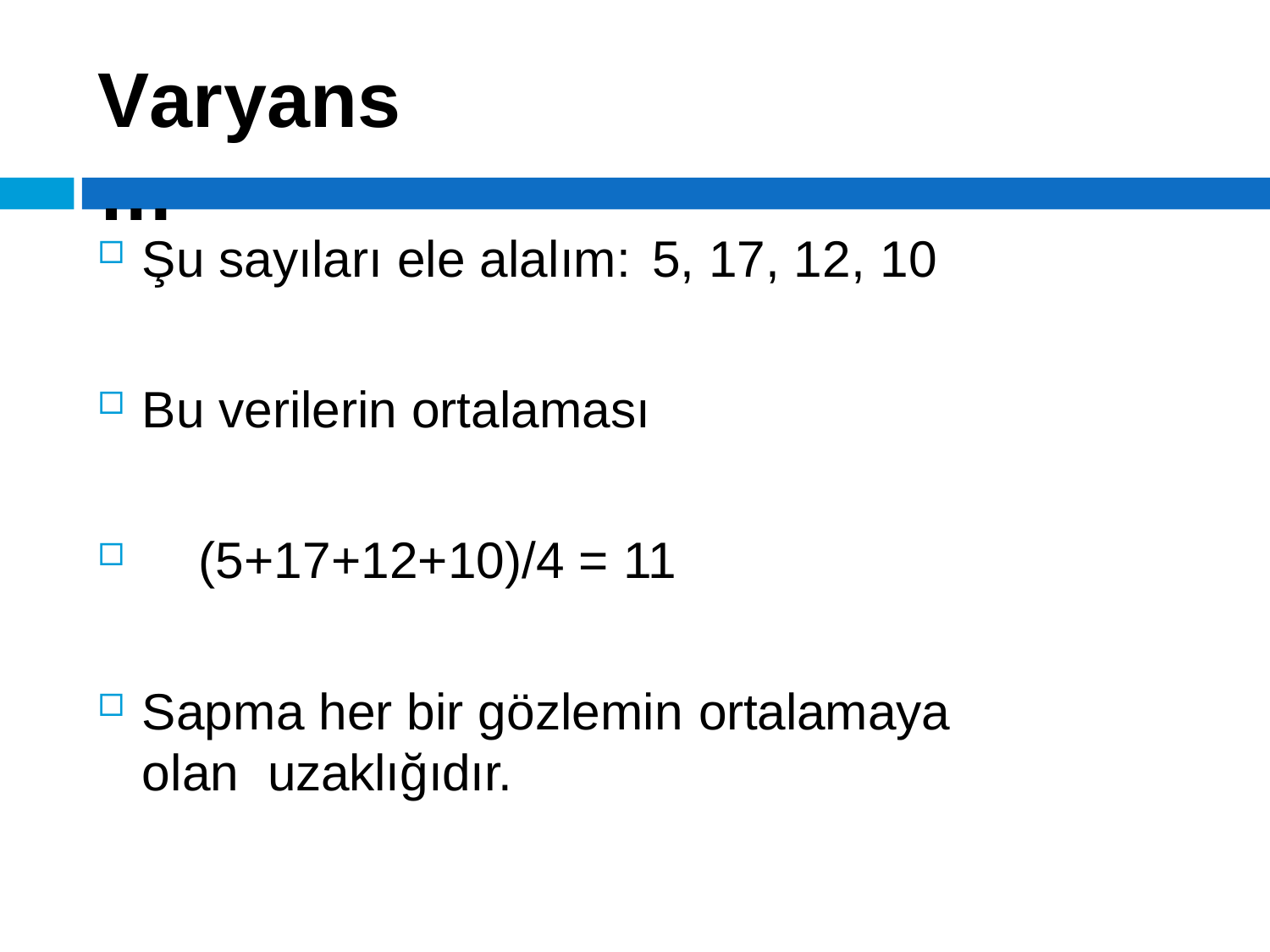

# Varyans…
Şu sayıları ele alalım:	5, 17, 12, 10

Bu verilerin ortalaması

(5+17+12+10)/4 = 11

Sapma her bir gözlemin ortalamaya olan  uzaklığıdır.